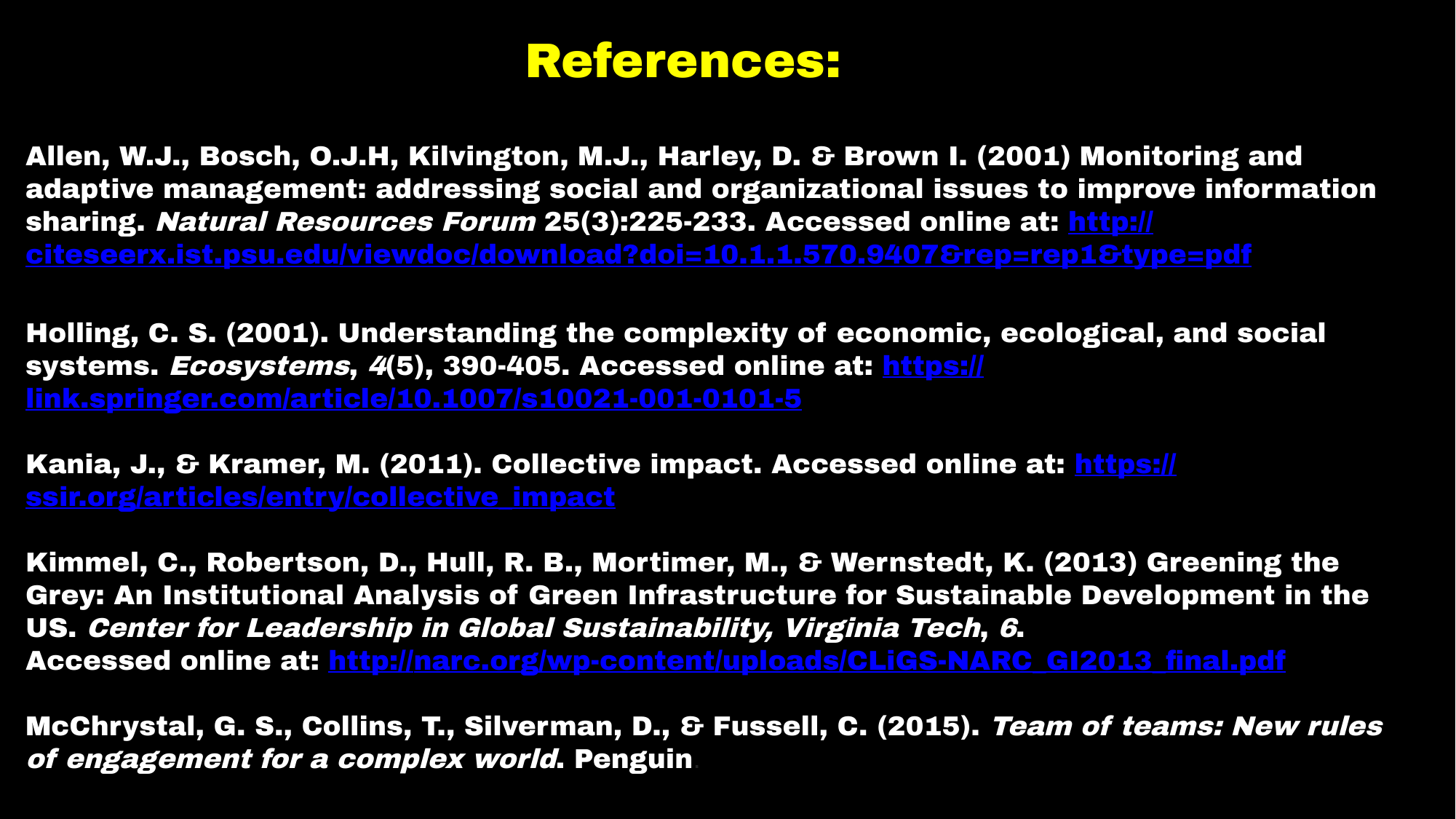

# References:
Allen, W.J., Bosch, O.J.H, Kilvington, M.J., Harley, D. & Brown I. (2001) Monitoring and adaptive management: addressing social and organizational issues to improve information sharing. Natural Resources Forum 25(3):225-233. Accessed online at: http://citeseerx.ist.psu.edu/viewdoc/download?doi=10.1.1.570.9407&rep=rep1&type=pdf

Holling, C. S. (2001). Understanding the complexity of economic, ecological, and social systems. Ecosystems, 4(5), 390-405. Accessed online at: https://link.springer.com/article/10.1007/s10021-001-0101-5

Kania, J., & Kramer, M. (2011). Collective impact. Accessed online at: https://ssir.org/articles/entry/collective_impact

Kimmel, C., Robertson, D., Hull, R. B., Mortimer, M., & Wernstedt, K. (2013) Greening the Grey: An Institutional Analysis of Green Infrastructure for Sustainable Development in the US. Center for Leadership in Global Sustainability, Virginia Tech, 6.
Accessed online at: http://narc.org/wp-content/uploads/CLiGS-NARC_GI2013_final.pdf

McChrystal, G. S., Collins, T., Silverman, D., & Fussell, C. (2015). Team of teams: New rules of engagement for a complex world. Penguin.